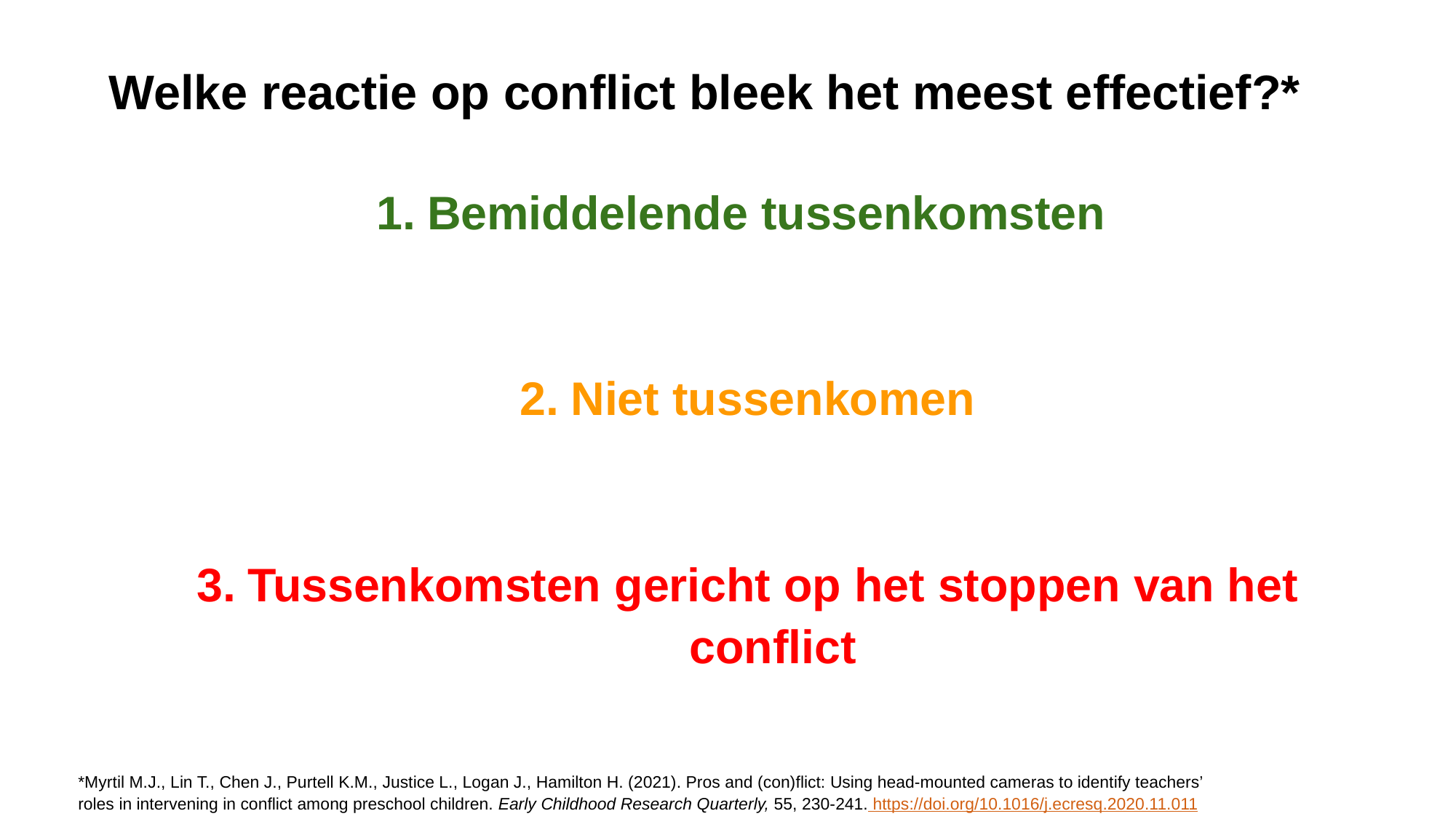

Welke reactie op conflict bleek het meest effectief?*

# Bemiddelende tussenkomsten

Niet tussenkomen

Tussenkomsten gericht op het stoppen van het conflict

*Myrtil M.J., Lin T., Chen J., Purtell K.M., Justice L., Logan J., Hamilton H. (2021). Pros and (con)flict: Using head-mounted cameras to identify teachers’ roles in intervening in conflict among preschool children. Early Childhood Research Quarterly, 55, 230-241. https://doi.org/10.1016/j.ecresq.2020.11.011